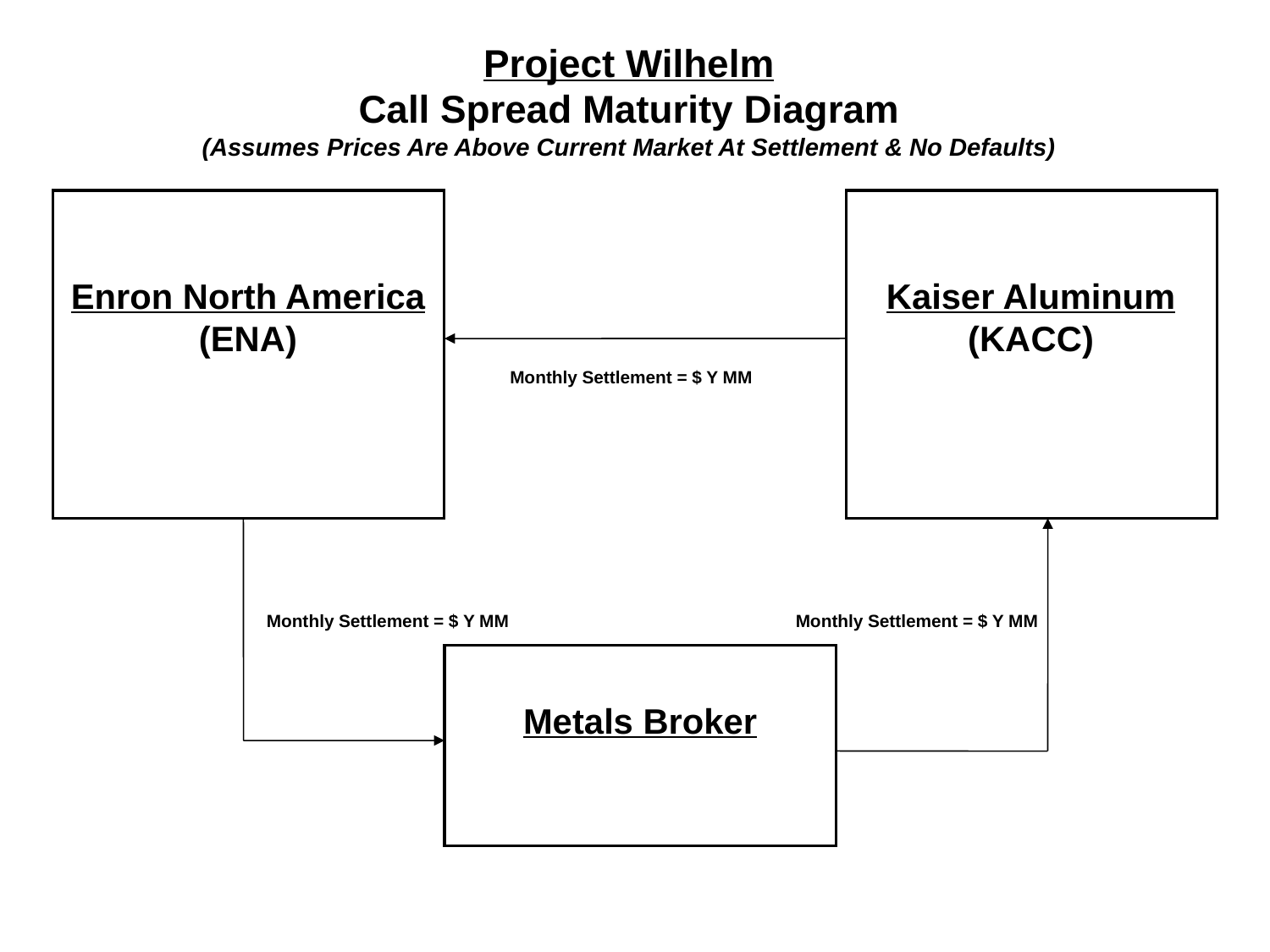

Project Wilhelm
Call Spread Maturity Diagram
(Assumes Prices Are Above Current Market At Settlement & No Defaults)

Enron North America
(ENA)

Kaiser Aluminum
(KACC)

Monthly Settlement = $ Y MM

Monthly Settlement = $ Y MM
Monthly Settlement = $ Y MM

Metals Broker